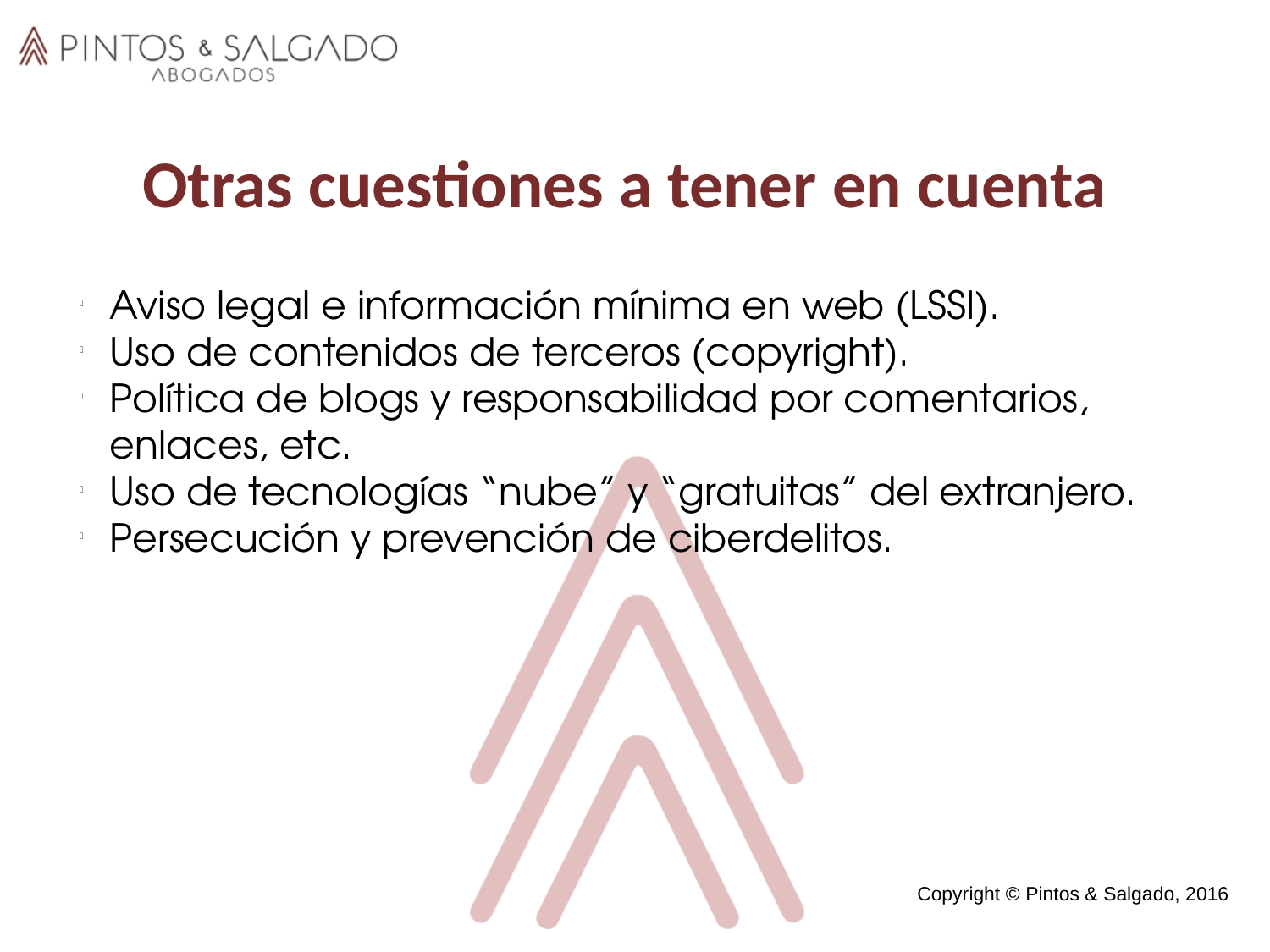

Otras cuestiones a tener en cuenta
Aviso legal e información mínima en web (LSSI).
Uso de contenidos de terceros (copyright).
Política de blogs y responsabilidad por comentarios, enlaces, etc.
Uso de tecnologías “nube” y “gratuitas” del extranjero.
Persecución y prevención de ciberdelitos.
Copyright © Pintos & Salgado, 2016